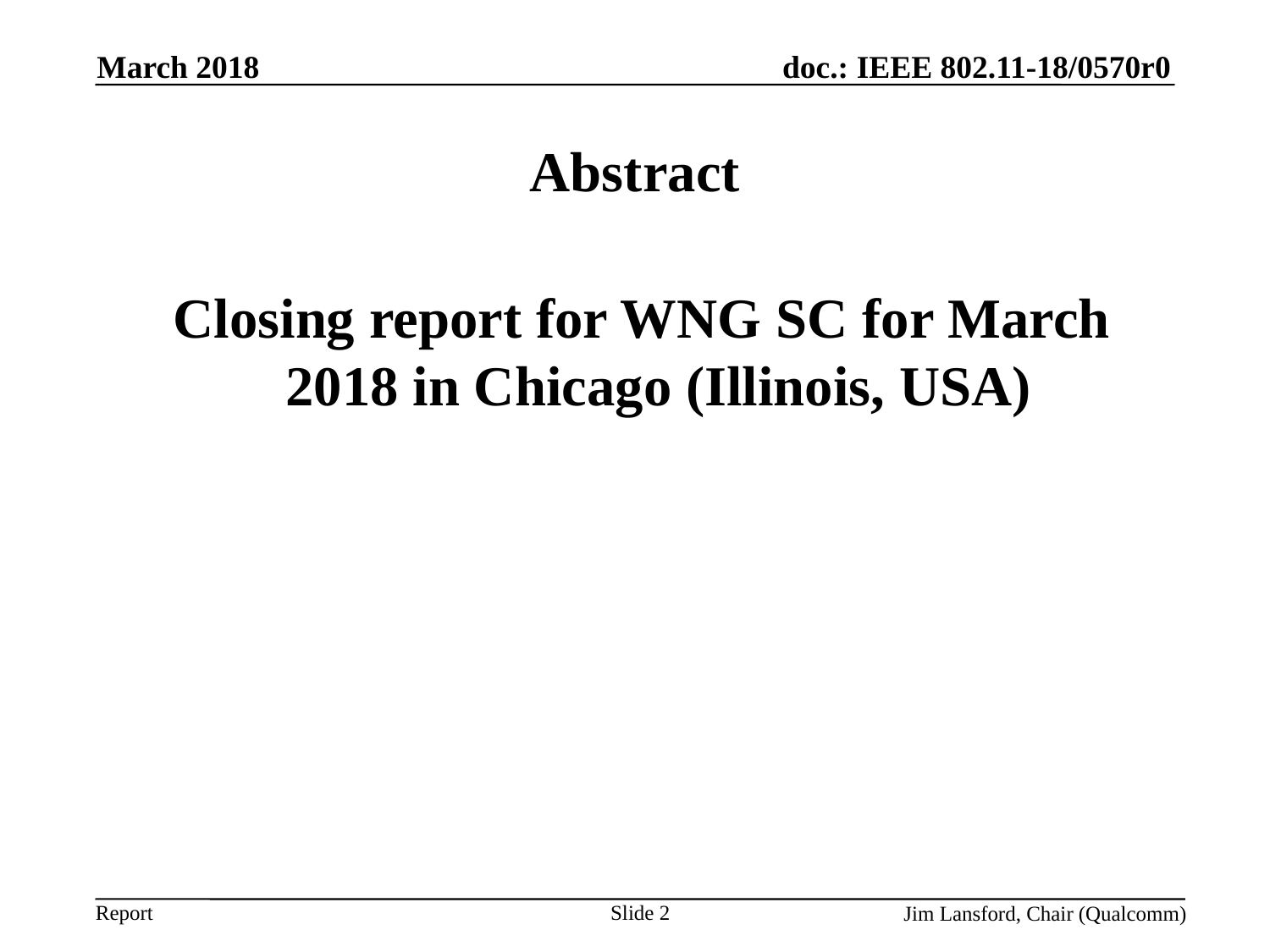

March 2018
# Abstract
 Closing report for WNG SC for March 2018 in Chicago (Illinois, USA)
Slide 2
Jim Lansford, Chair (Qualcomm)